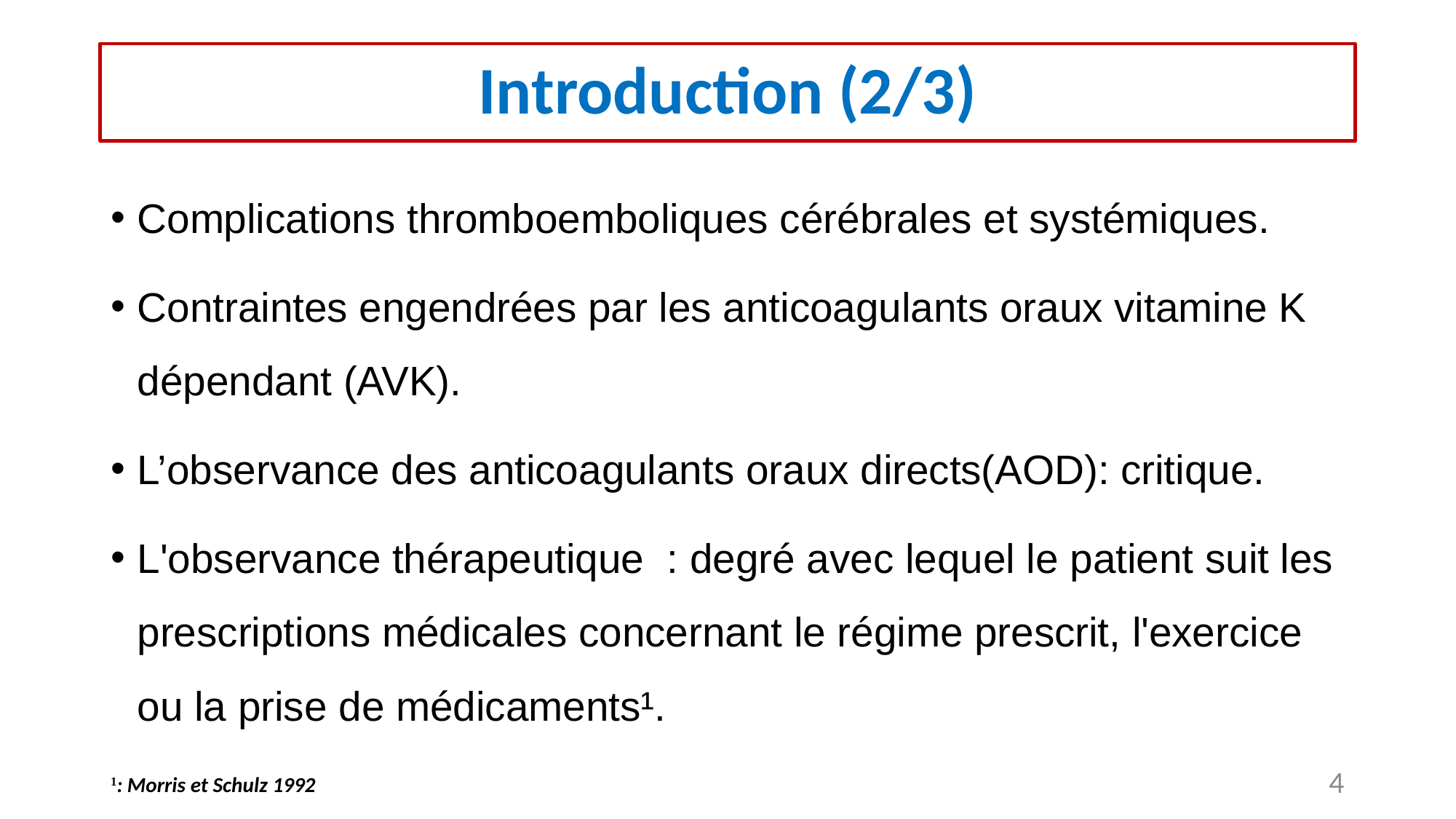

Introduction (2/3)
Complications thromboemboliques cérébrales et systémiques.
Contraintes engendrées par les anticoagulants oraux vitamine K dépendant (AVK).
L’observance des anticoagulants oraux directs(AOD): critique.
L'observance thérapeutique  : degré avec lequel le patient suit les prescriptions médicales concernant le régime prescrit, l'exercice ou la prise de médicaments¹.

4
1: Morris et Schulz 1992